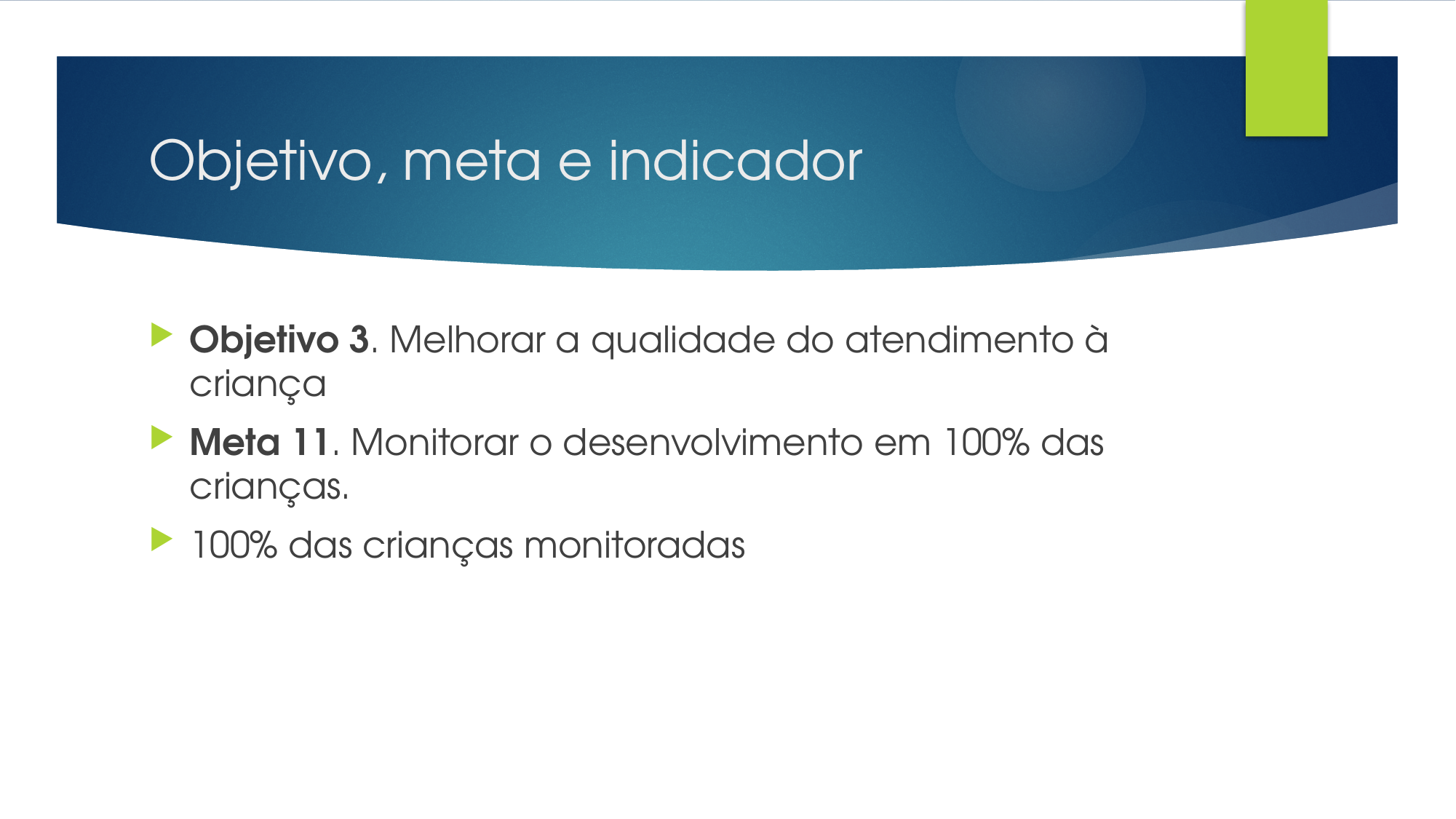

# Objetivo, meta e indicador
Objetivo 3. Melhorar a qualidade do atendimento à criança
Meta 11. Monitorar o desenvolvimento em 100% das crianças.
100% das crianças monitoradas